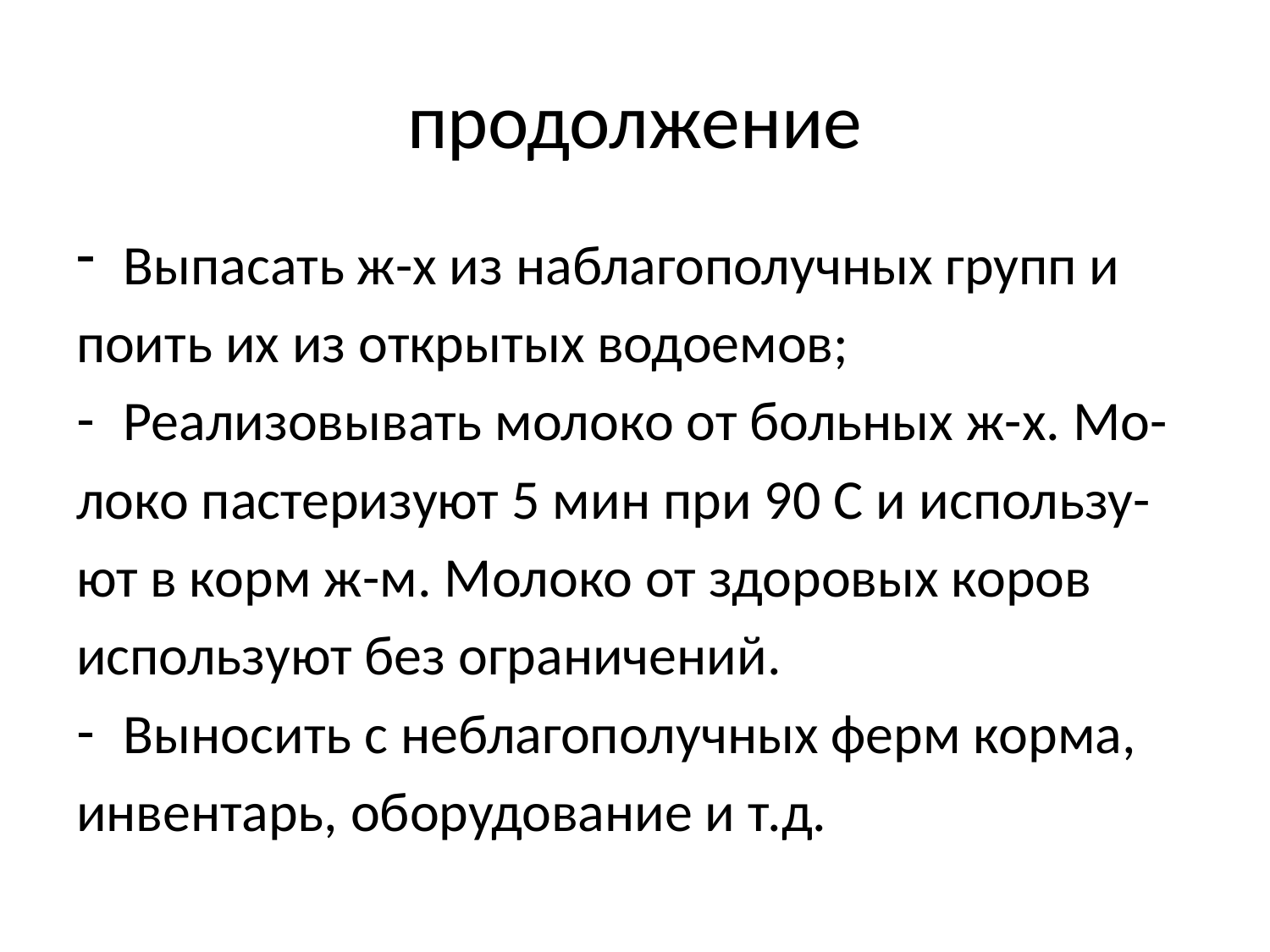

# продолжение
Выпасать ж-х из наблагополучных групп и
поить их из открытых водоемов;
Реализовывать молоко от больных ж-х. Мо-
локо пастеризуют 5 мин при 90 С и использу-
ют в корм ж-м. Молоко от здоровых коров
используют без ограничений.
Выносить с неблагополучных ферм корма,
инвентарь, оборудование и т.д.